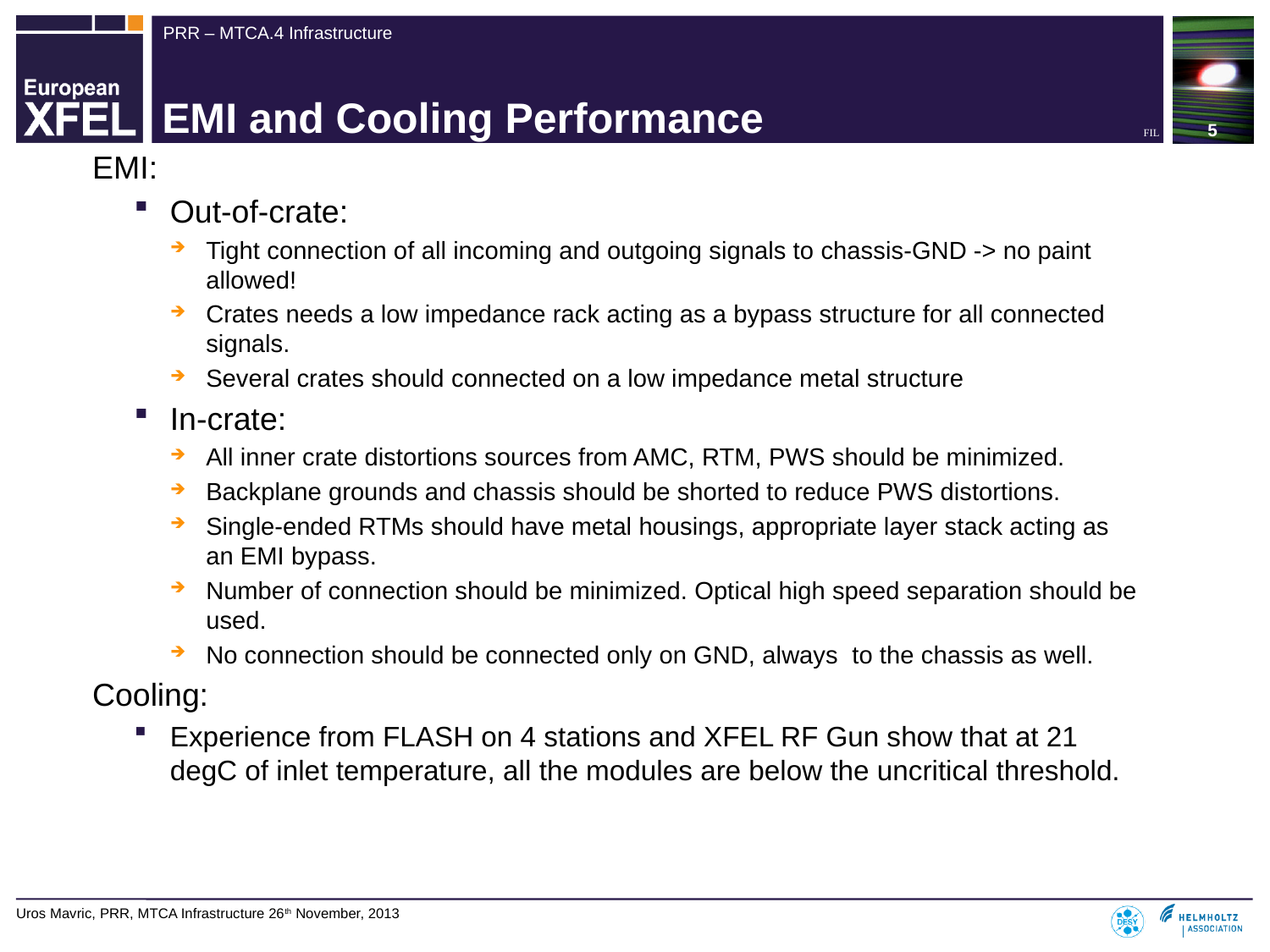

5
# EMI and Cooling Performance
EMI:
Out-of-crate:
Tight connection of all incoming and outgoing signals to chassis-GND -> no paint allowed!
Crates needs a low impedance rack acting as a bypass structure for all connected signals.
Several crates should connected on a low impedance metal structure
In-crate:
All inner crate distortions sources from AMC, RTM, PWS should be minimized.
Backplane grounds and chassis should be shorted to reduce PWS distortions.
Single-ended RTMs should have metal housings, appropriate layer stack acting as an EMI bypass.
Number of connection should be minimized. Optical high speed separation should be used.
No connection should be connected only on GND, always  to the chassis as well.
Cooling:
Experience from FLASH on 4 stations and XFEL RF Gun show that at 21 degC of inlet temperature, all the modules are below the uncritical threshold.

Uros Mavric, PRR, MTCA Infrastructure 26th November, 2013